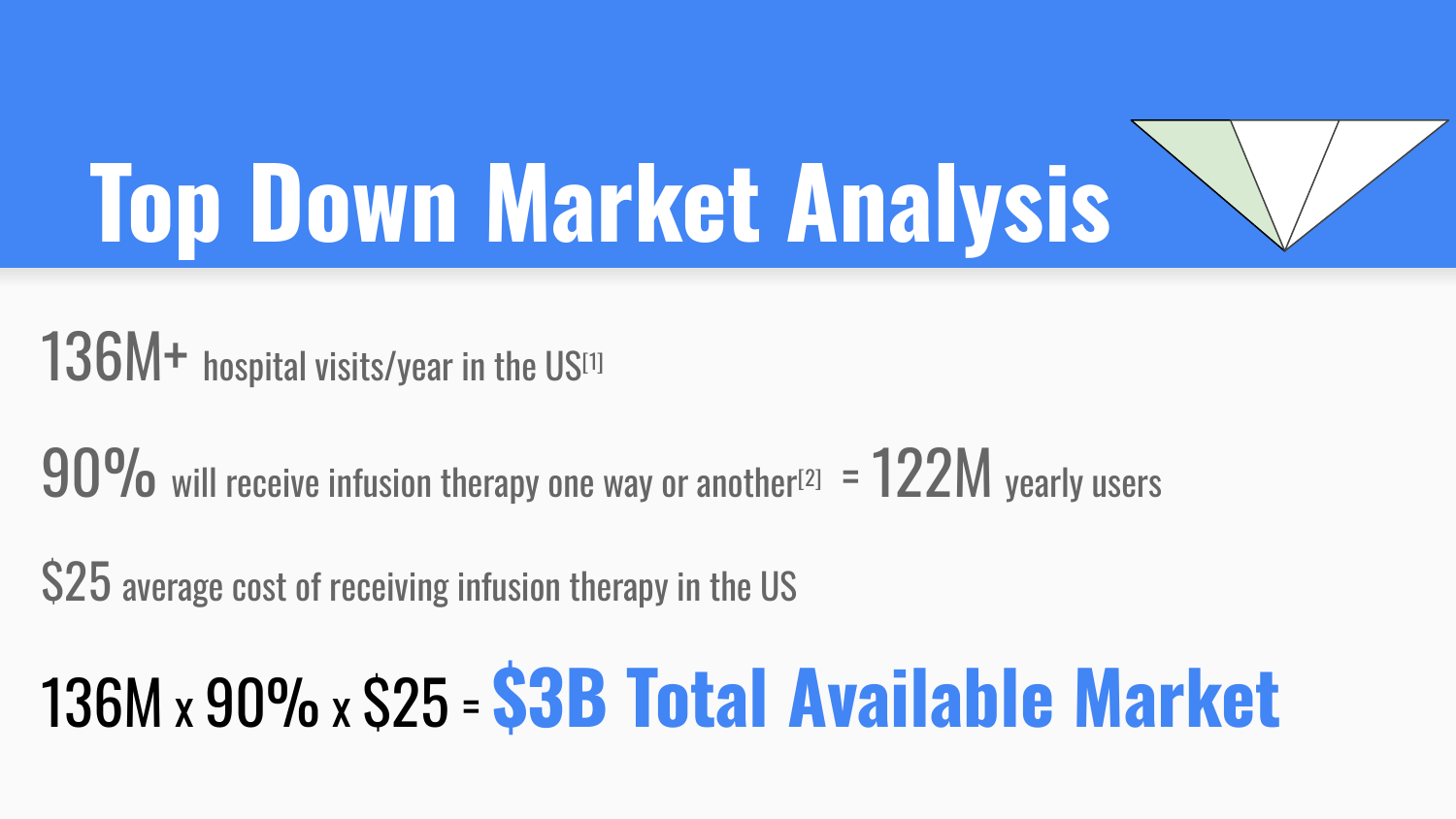

# Top Down Market Analysis
136M+ hospital visits/year in the US[1]

90% will receive infusion therapy one way or another[2]  = 122M yearly users

$25 average cost of receiving infusion therapy in the US

136M x 90% x $25 = $3B Total Available Market